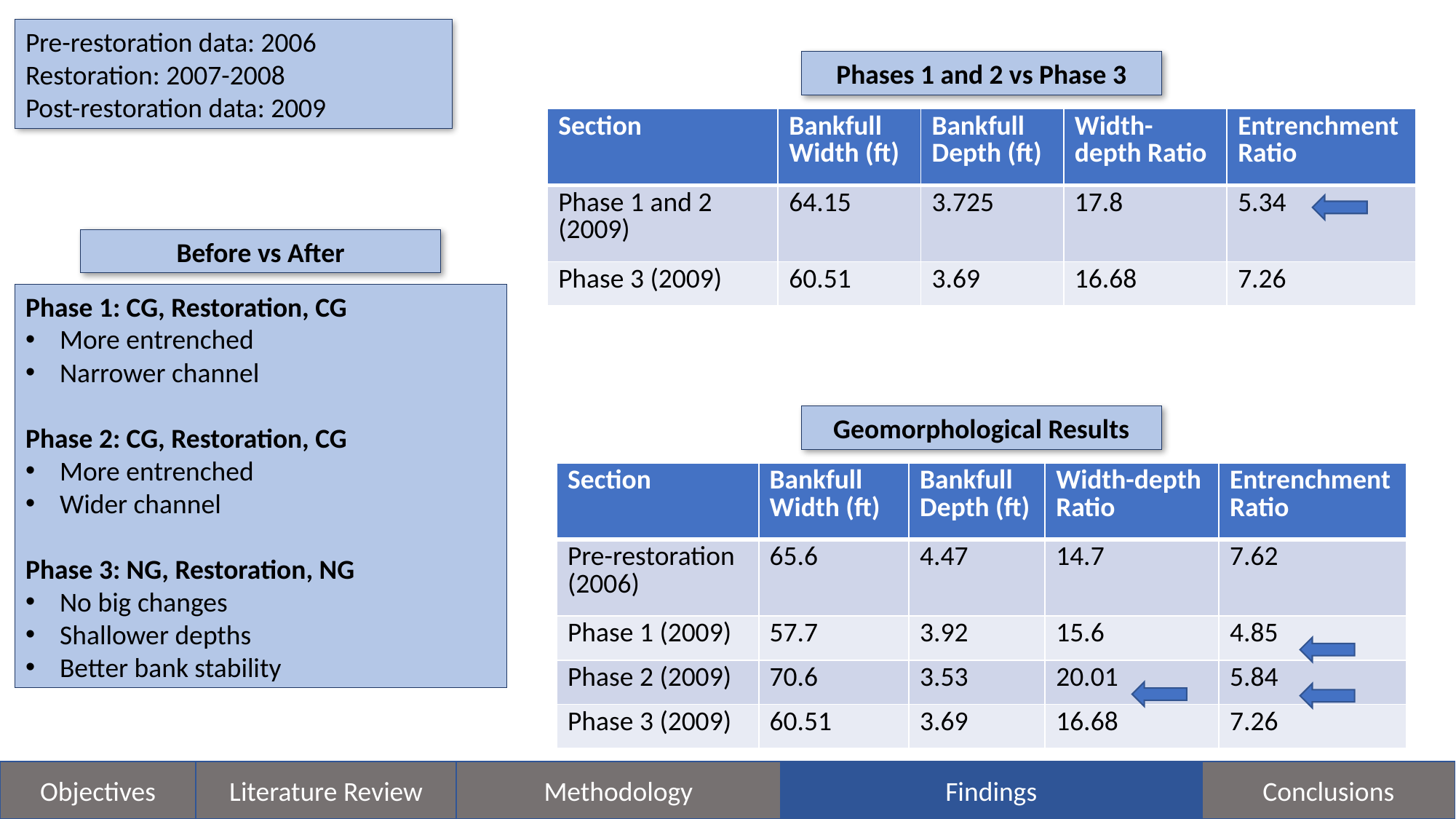

Pre-restoration data: 2006
Restoration: 2007-2008
Post-restoration data: 2009
Phases 1 and 2 vs Phase 3
| Section | Bankfull Width (ft) | Bankfull Depth (ft) | Width-depth Ratio | Entrenchment Ratio |
| --- | --- | --- | --- | --- |
| Phase 1 and 2 (2009) | 64.15 | 3.725 | 17.8 | 5.34 |
| Phase 3 (2009) | 60.51 | 3.69 | 16.68 | 7.26 |

Before vs After
Phase 1: CG, Restoration, CG
More entrenched
Narrower channel

Phase 2: CG, Restoration, CG
More entrenched
Wider channel

Phase 3: NG, Restoration, NG
No big changes
Shallower depths
Better bank stability
Geomorphological Results
| Section | Bankfull Width (ft) | Bankfull Depth (ft) | Width-depth Ratio | Entrenchment Ratio |
| --- | --- | --- | --- | --- |
| Pre-restoration (2006) | 65.6 | 4.47 | 14.7 | 7.62 |
| Phase 1 (2009) | 57.7 | 3.92 | 15.6 | 4.85 |
| Phase 2 (2009) | 70.6 | 3.53 | 20.01 | 5.84 |
| Phase 3 (2009) | 60.51 | 3.69 | 16.68 | 7.26 |

Methodology
Findings

Objectives
Literature Review
Conclusions